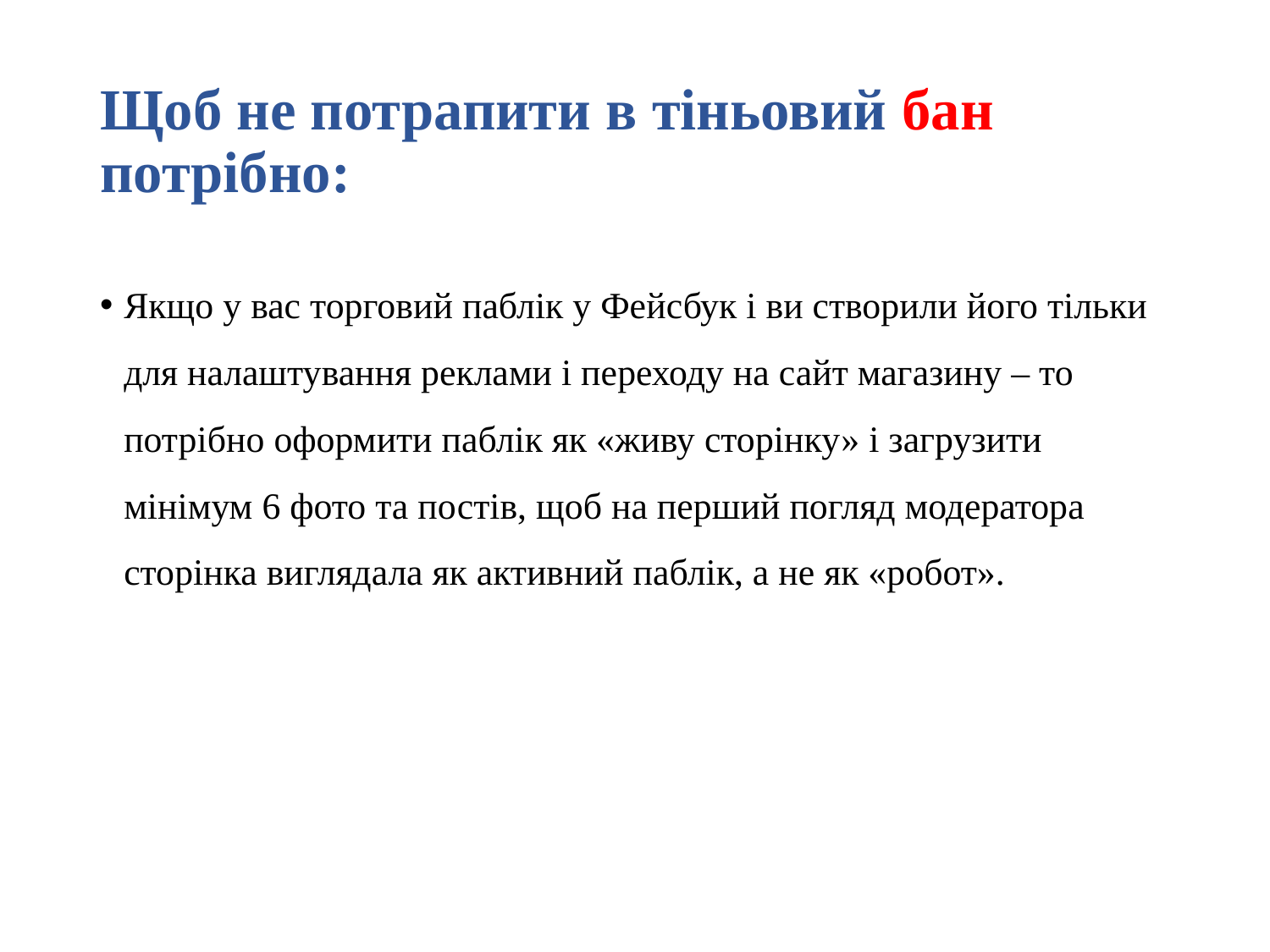

# Щоб не потрапити в тіньовий бан потрібно:
Якщо у вас торговий паблік у Фейсбук і ви створили його тільки для налаштування реклами і переходу на сайт магазину – то потрібно оформити паблік як «живу сторінку» і загрузити мінімум 6 фото та постів, щоб на перший погляд модератора сторінка виглядала як активний паблік, а не як «робот».